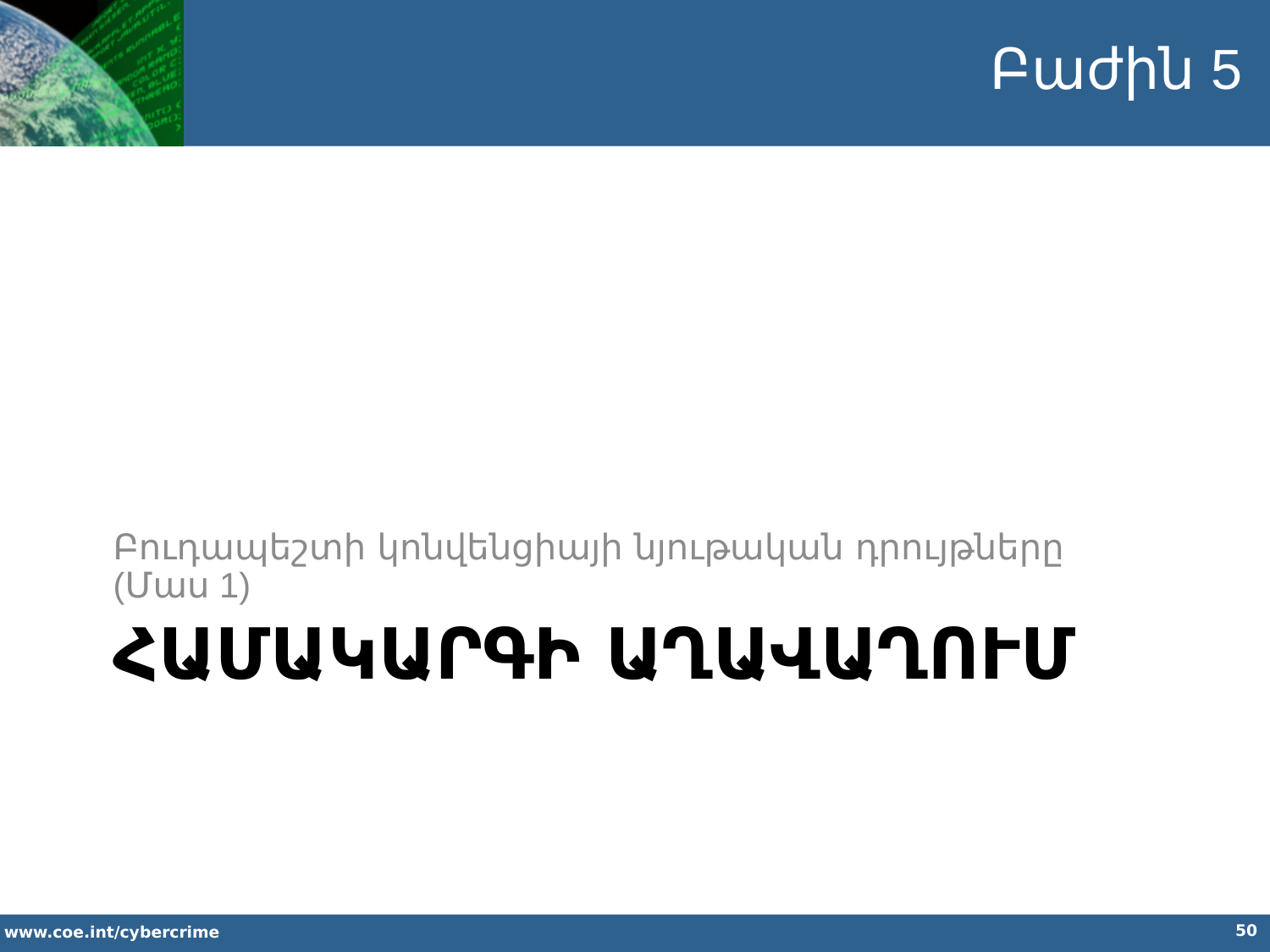

Բաժին 5
Բուդապեշտի կոնվենցիայի նյութական դրույթները (Մաս 1)
# ՀԱՄԱԿԱՐԳԻ ԱՂԱՎԱՂՈՒՄ